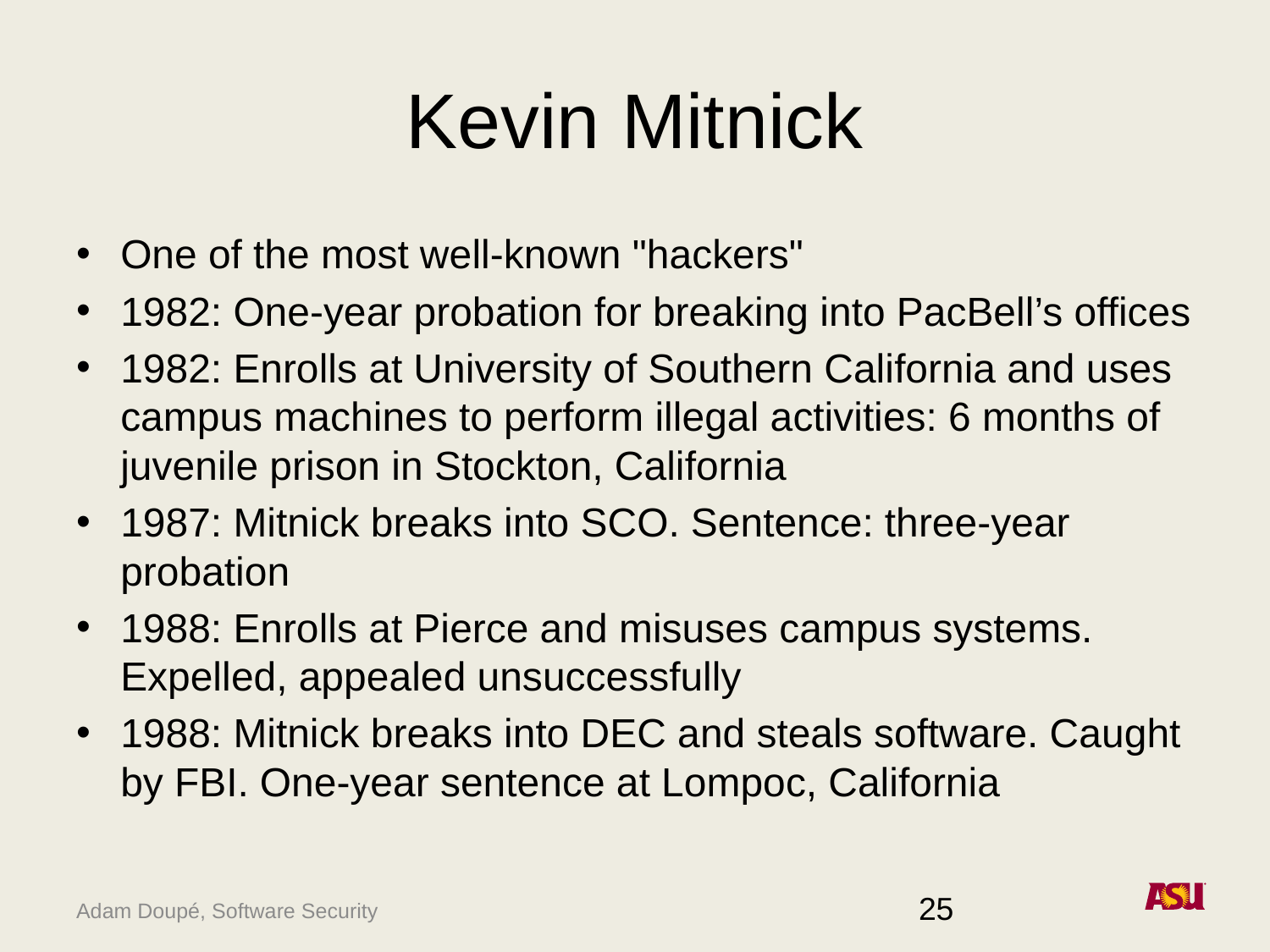

# Kevin Mitnick
One of the most well-known "hackers"
1982: One-year probation for breaking into PacBell’s offices
1982: Enrolls at University of Southern California and uses campus machines to perform illegal activities: 6 months of juvenile prison in Stockton, California
1987: Mitnick breaks into SCO. Sentence: three-year probation
1988: Enrolls at Pierce and misuses campus systems. Expelled, appealed unsuccessfully
1988: Mitnick breaks into DEC and steals software. Caught by FBI. One-year sentence at Lompoc, California

25